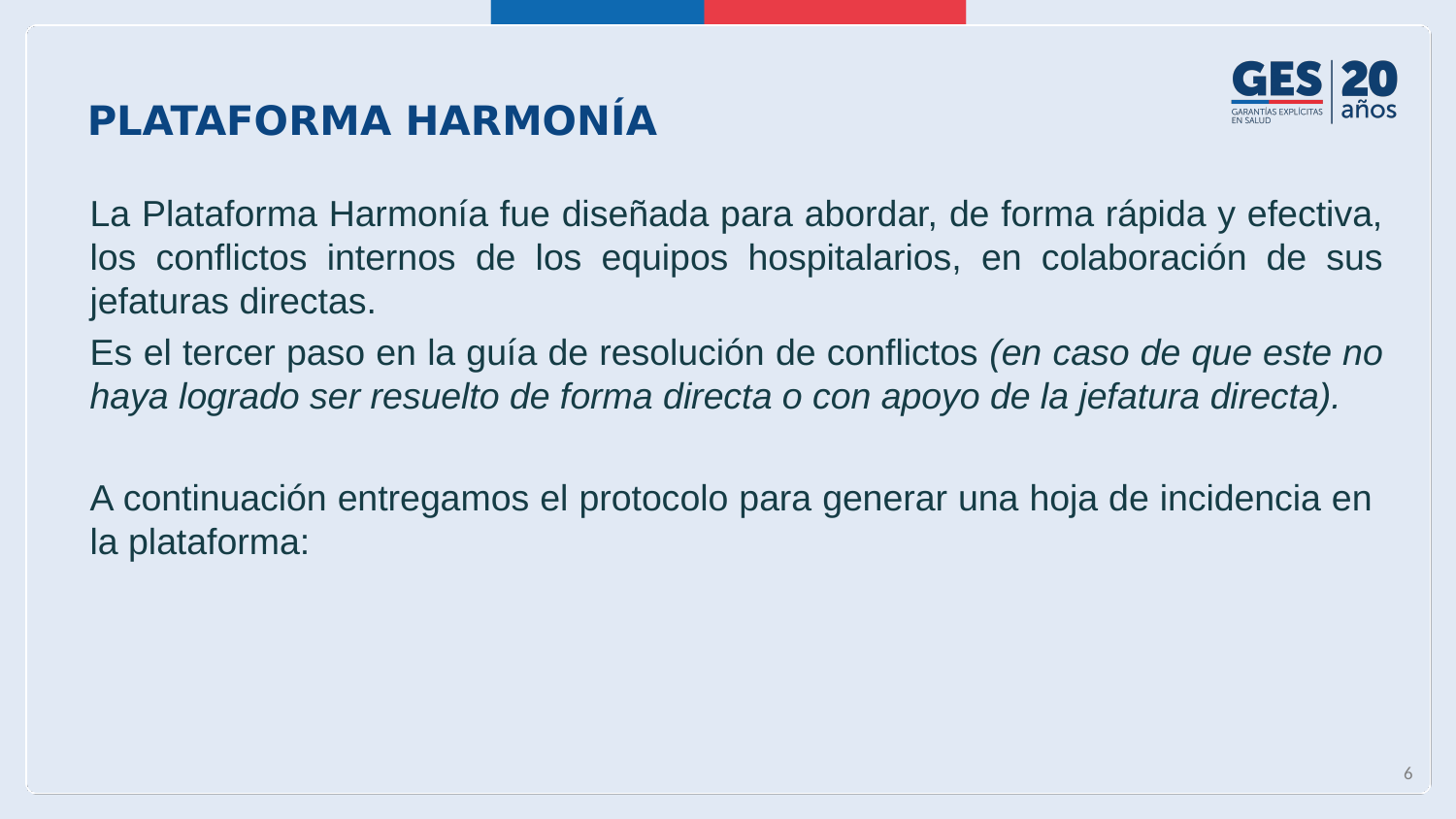

# PLATAFORMA HARMONÍA
La Plataforma Harmonía fue diseñada para abordar, de forma rápida y efectiva, los conflictos internos de los equipos hospitalarios, en colaboración de sus jefaturas directas.
Es el tercer paso en la guía de resolución de conflictos (en caso de que este no haya logrado ser resuelto de forma directa o con apoyo de la jefatura directa).

A continuación entregamos el protocolo para generar una hoja de incidencia en  la plataforma:
6